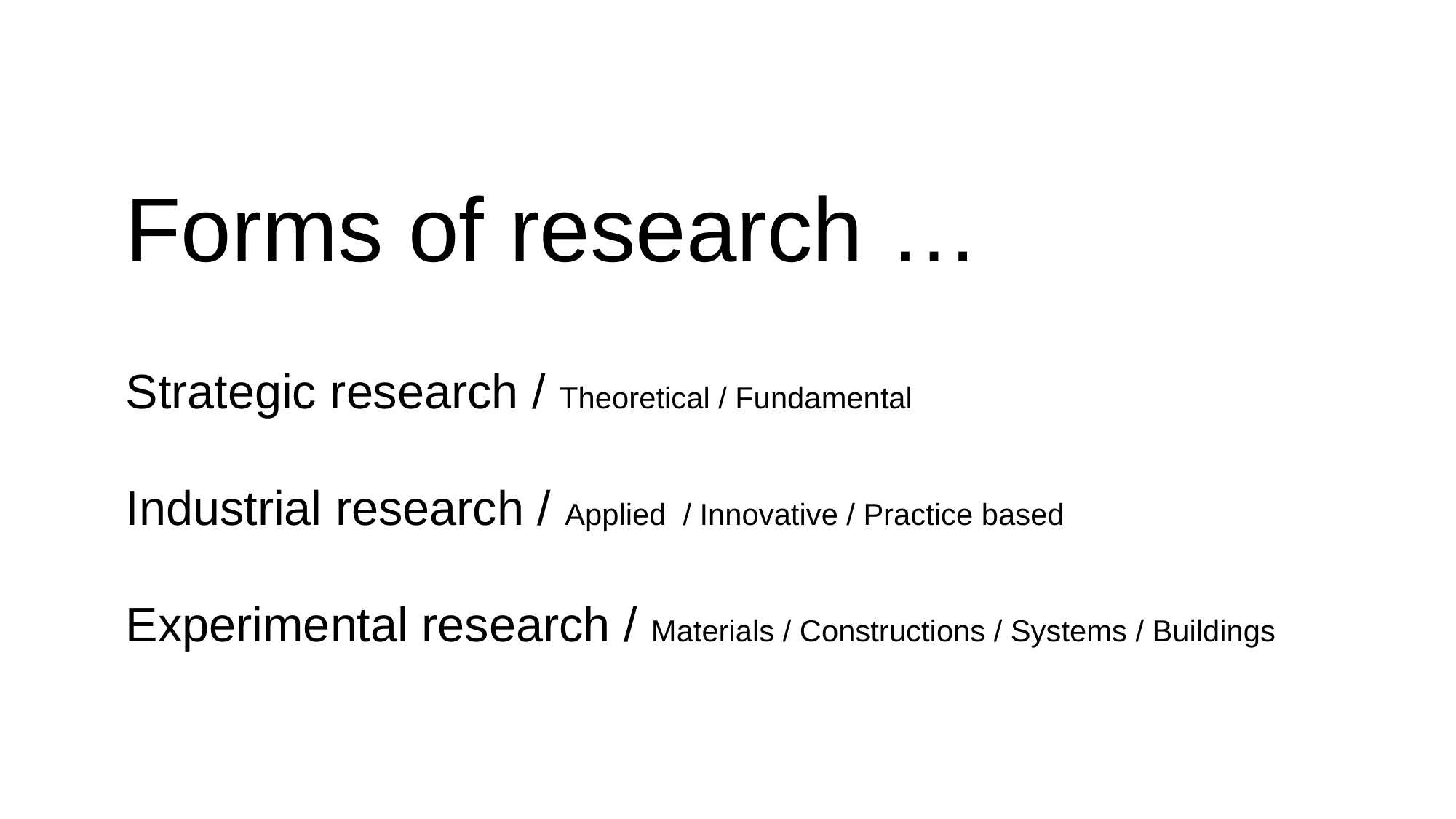

Forms of research …

Strategic research / Theoretical / Fundamental

Industrial research / Applied  / Innovative / Practice based

Experimental research / Materials / Constructions / Systems / Buildings